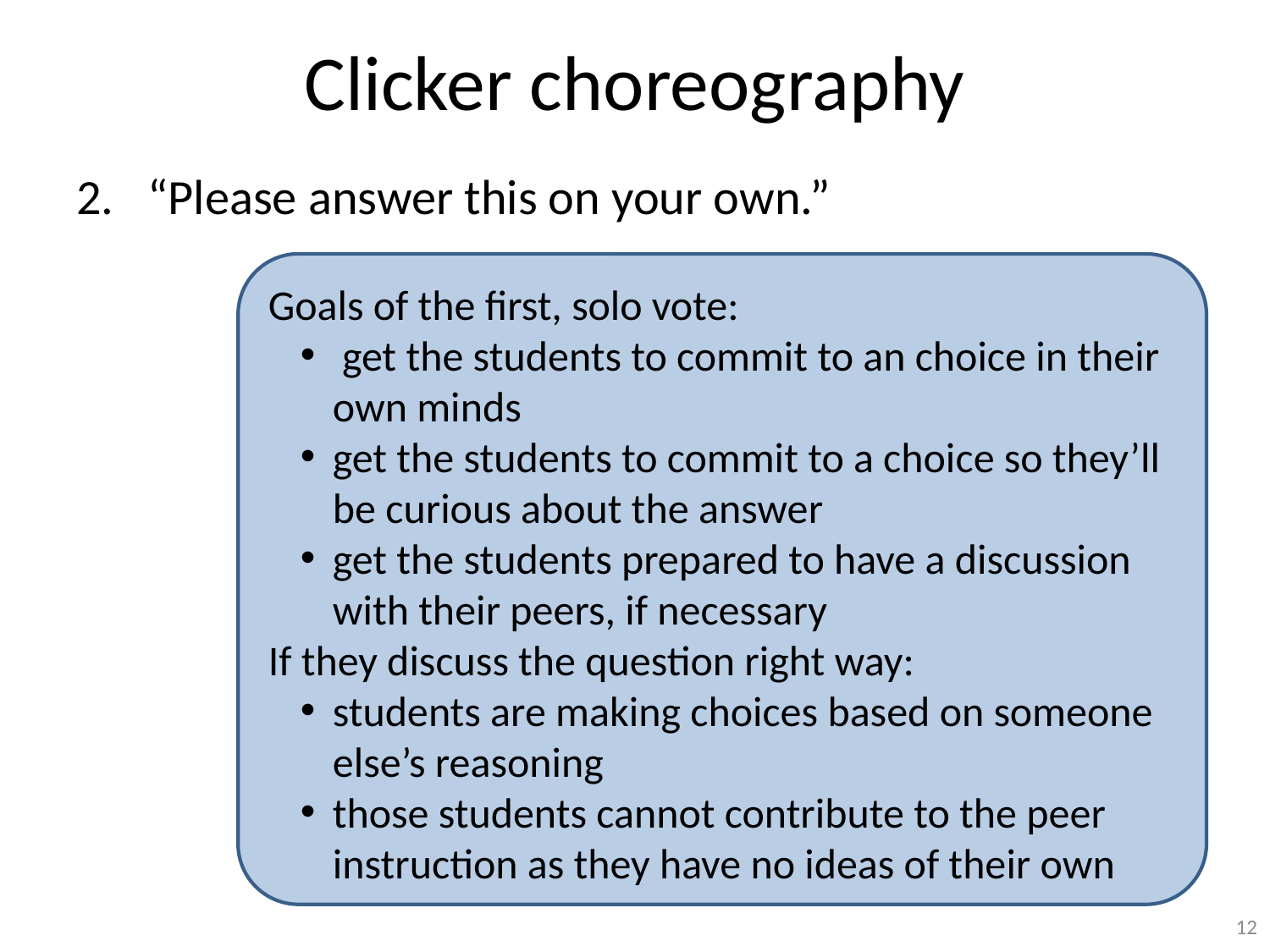

# Clicker choreography
“Please answer this on your own.”
Goals of the first, solo vote:
 get the students to commit to an choice in their own minds
get the students to commit to a choice so they’ll be curious about the answer
get the students prepared to have a discussion with their peers, if necessary
If they discuss the question right way:
students are making choices based on someone else’s reasoning
those students cannot contribute to the peer instruction as they have no ideas of their own

12